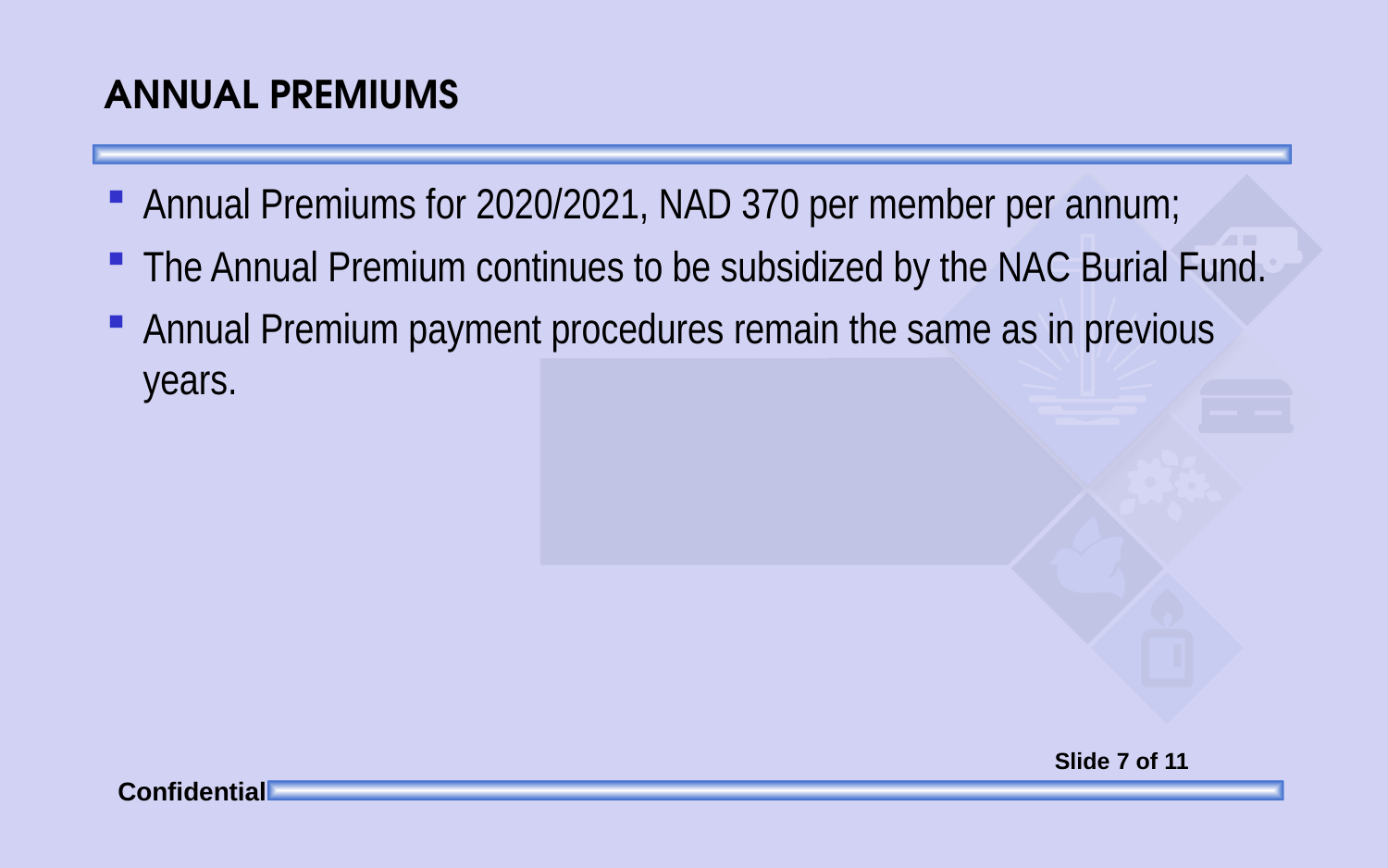

ANNUAL PREMIUMS
#
Annual Premiums for 2020/2021, NAD 370 per member per annum;
The Annual Premium continues to be subsidized by the NAC Burial Fund.
Annual Premium payment procedures remain the same as in previous years.

Slide 7 of 11